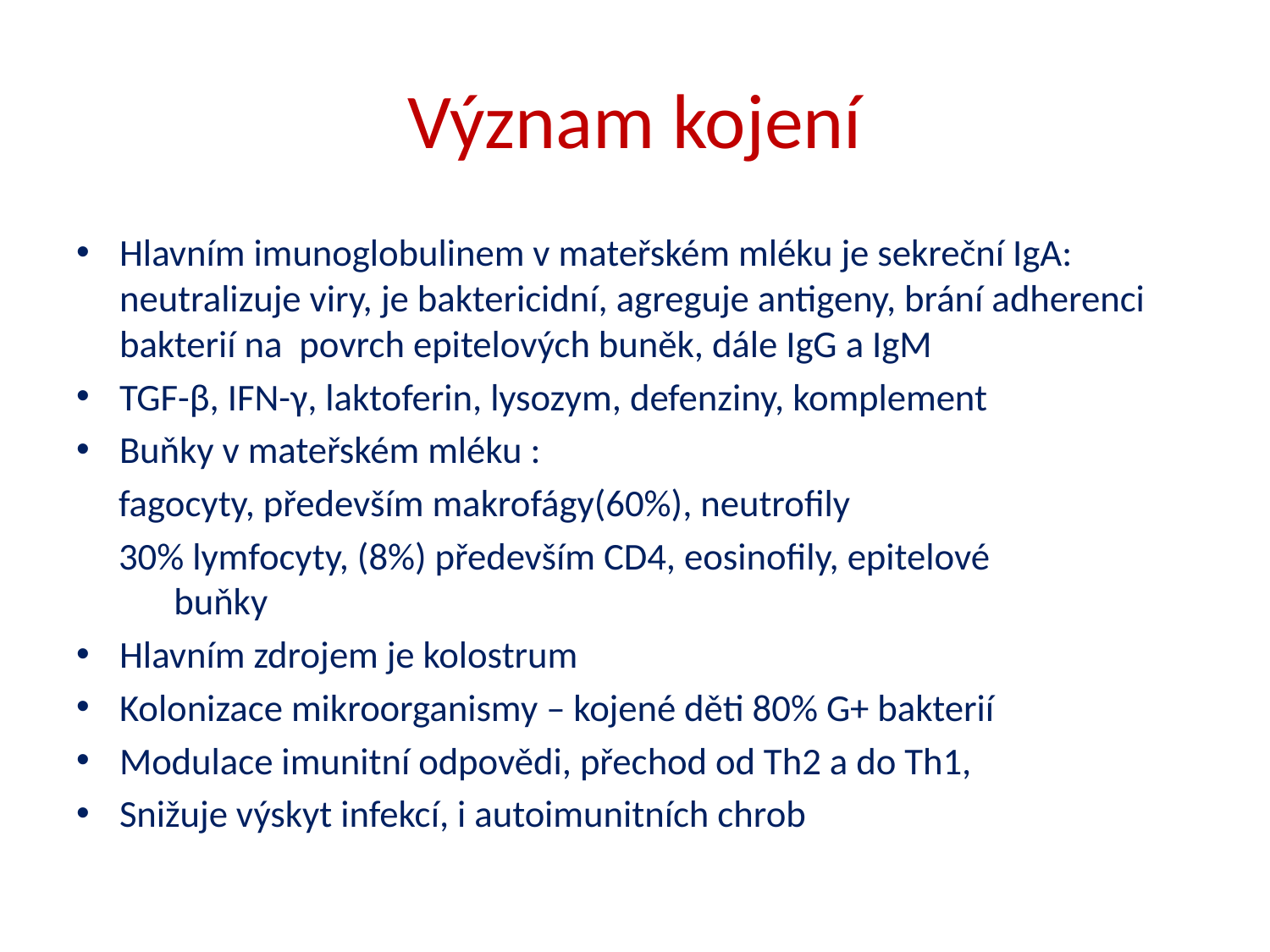

# Význam kojení
Hlavním imunoglobulinem v mateřském mléku je sekreční IgA: neutralizuje viry, je baktericidní, agreguje antigeny, brání adherenci bakterií na  povrch epitelových buněk, dále IgG a IgM
TGF-β, IFN-γ, laktoferin, lysozym, defenziny, komplement
Buňky v mateřském mléku :
     fagocyty, především makrofágy(60%), neutrofily
     30% lymfocyty, (8%) především CD4, eosinofily, epitelové                               	buňky
Hlavním zdrojem je kolostrum
Kolonizace mikroorganismy – kojené děti 80% G+ bakterií
Modulace imunitní odpovědi, přechod od Th2 a do Th1,
Snižuje výskyt infekcí, i autoimunitních chrob